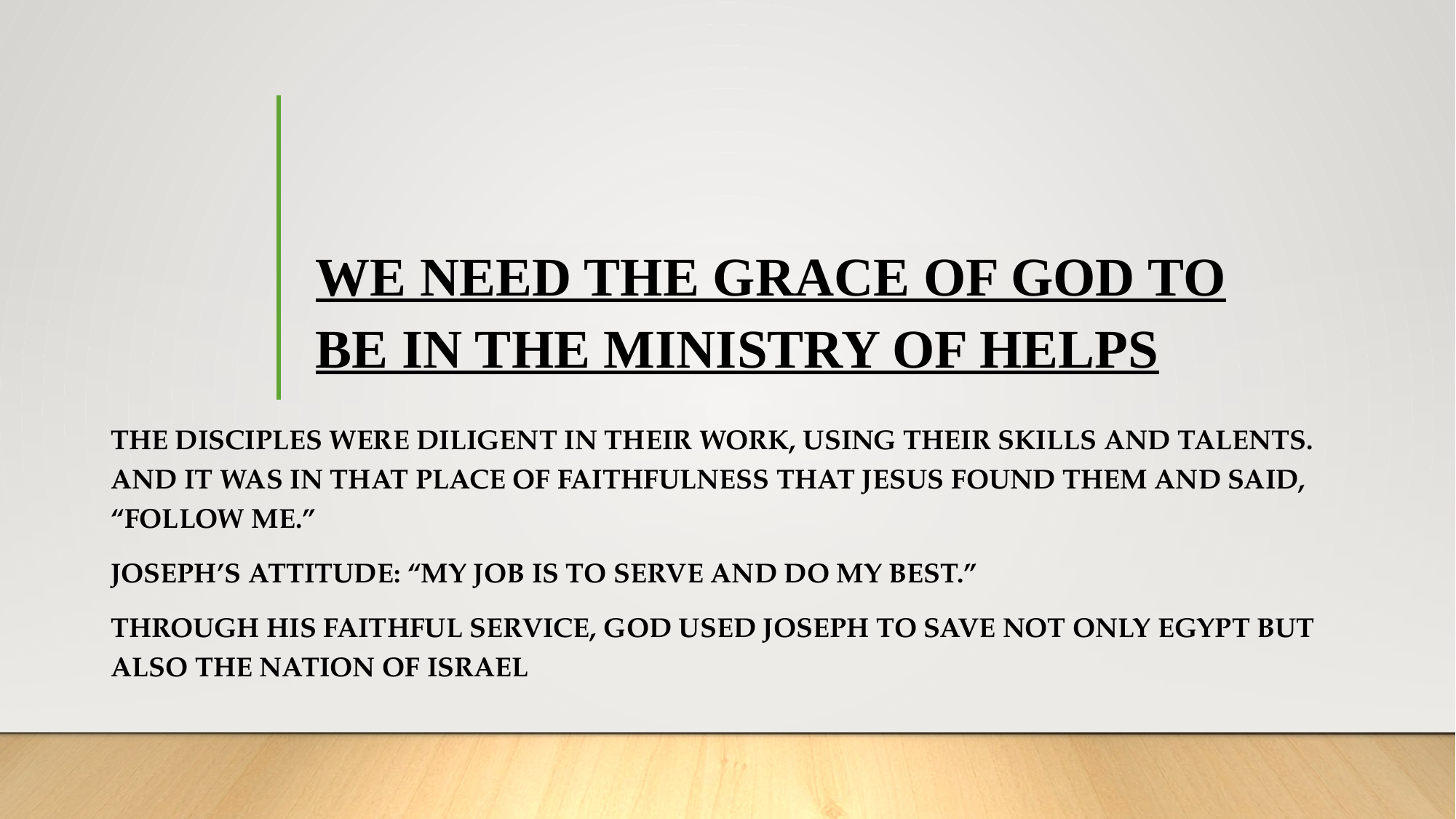

# WE NEED THE GRACE OF GOD TO BE IN THE MINISTRY OF HELPS
The disciples were diligent in their work, using their skills and talents. And it was in that place of faithfulness that Jesus found them and said, “Follow Me.”
Joseph’s attitude: “My job is to serve and do my best.”
Through his faithful service, God used Joseph to save not only Egypt but also the nation of Israel